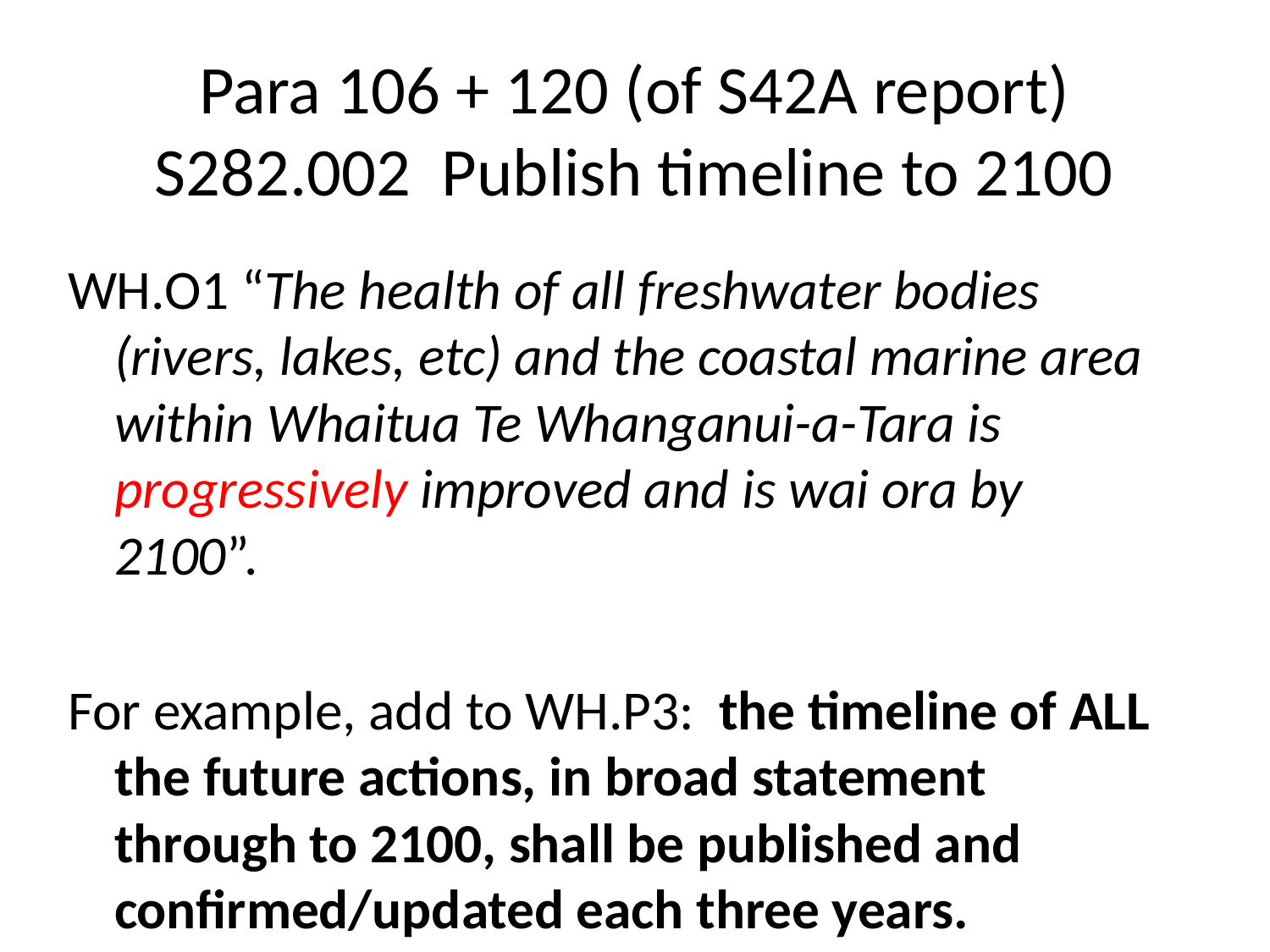

# Para 106 + 120 (of S42A report) S282.002  Publish timeline to 2100
WH.O1 “The health of all freshwater bodies (rivers, lakes, etc) and the coastal marine area within Whaitua Te Whanganui-a-Tara is progressively improved and is wai ora by 2100”.

For example, add to WH.P3:  the timeline of ALL the future actions, in broad statement through to 2100, shall be published and confirmed/updated each three years.